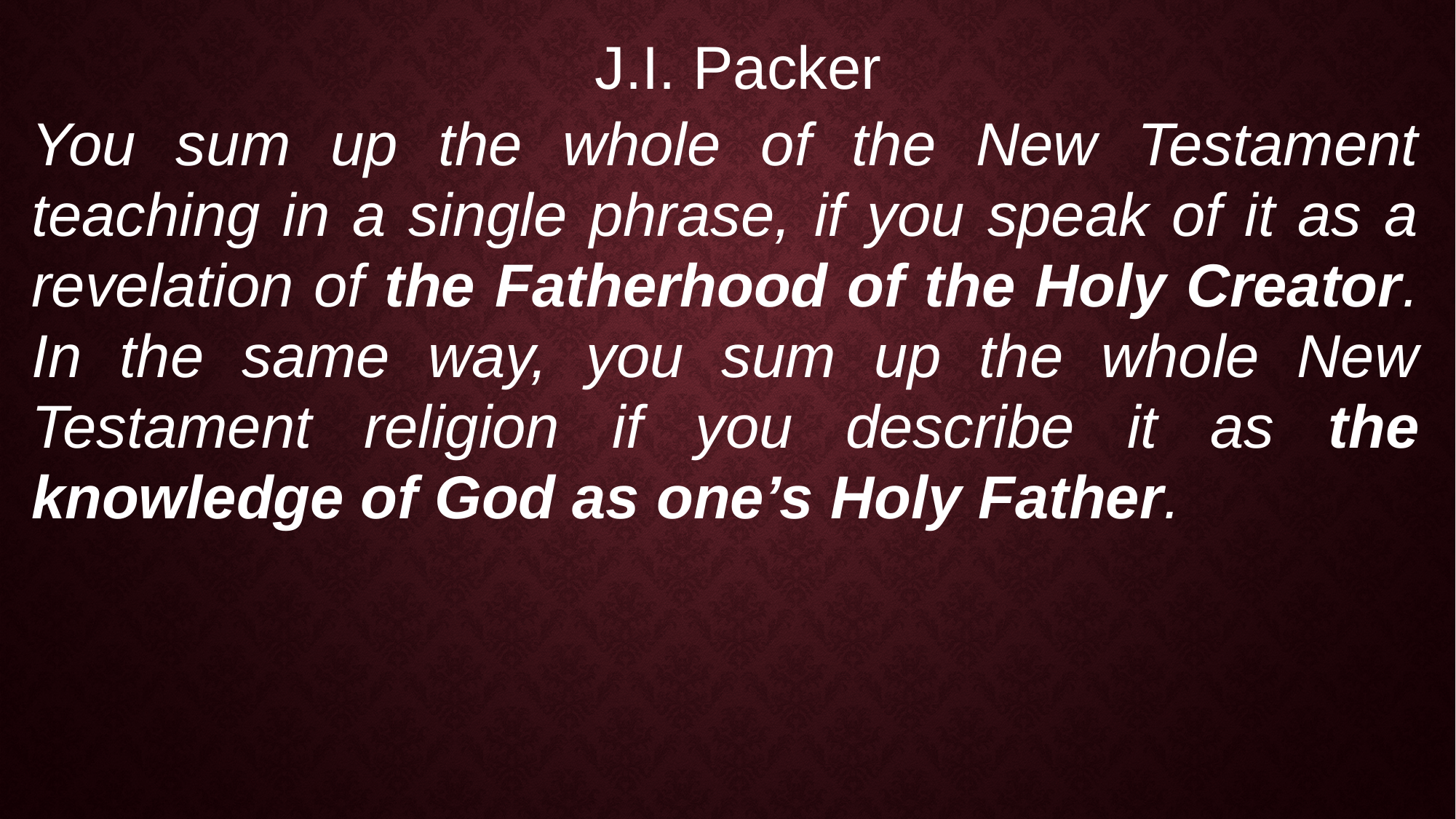

J.I. Packer
You sum up the whole of the New Testament teaching in a single phrase, if you speak of it as a revelation of the Fatherhood of the Holy Creator. In the same way, you sum up the whole New Testament religion if you describe it as the knowledge of God as one’s Holy Father.